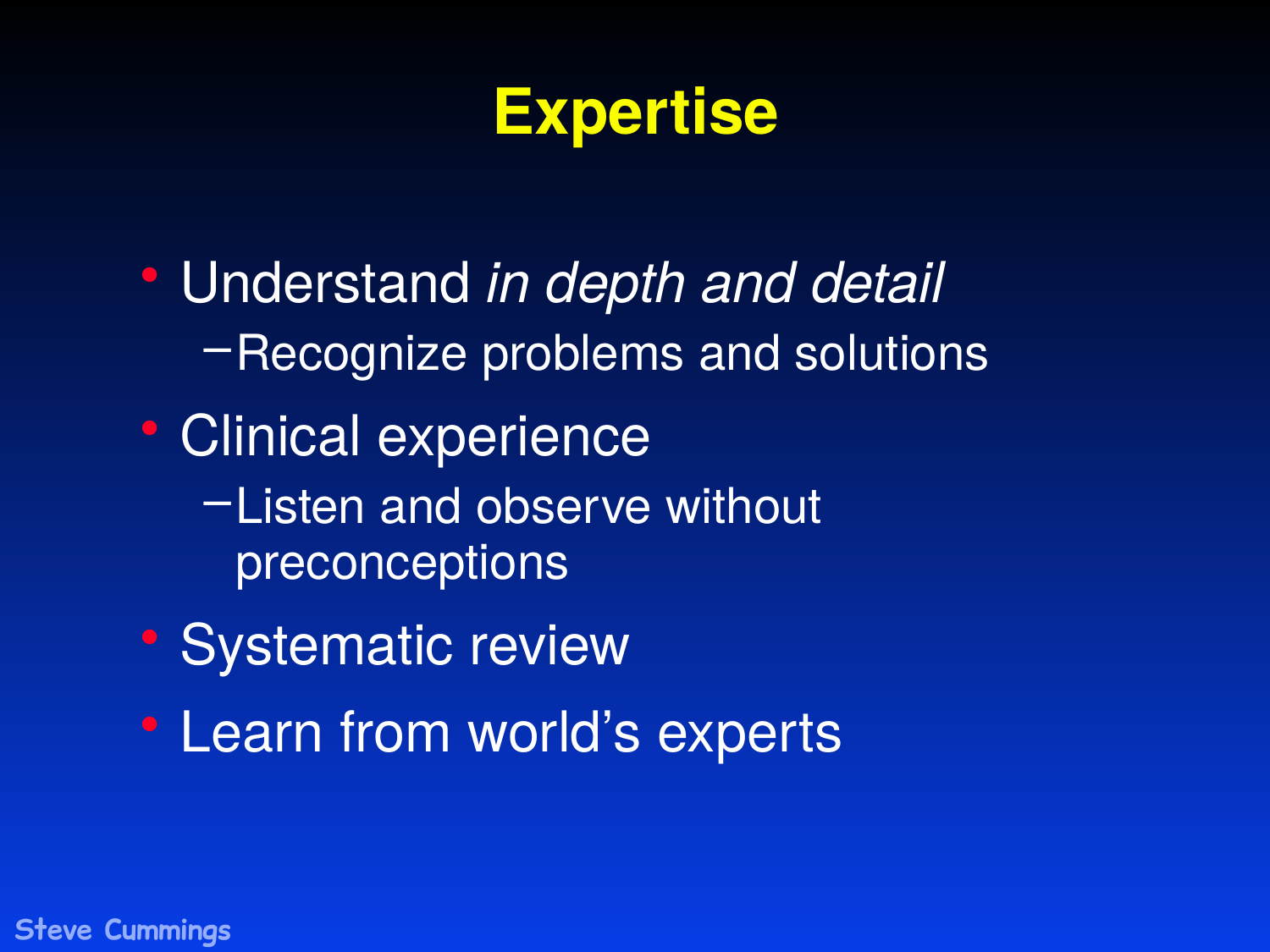

# Expertise
Understand in depth and detail
Recognize problems and solutions
Clinical experience
Listen and observe without preconceptions
Systematic review
Learn from world’s experts